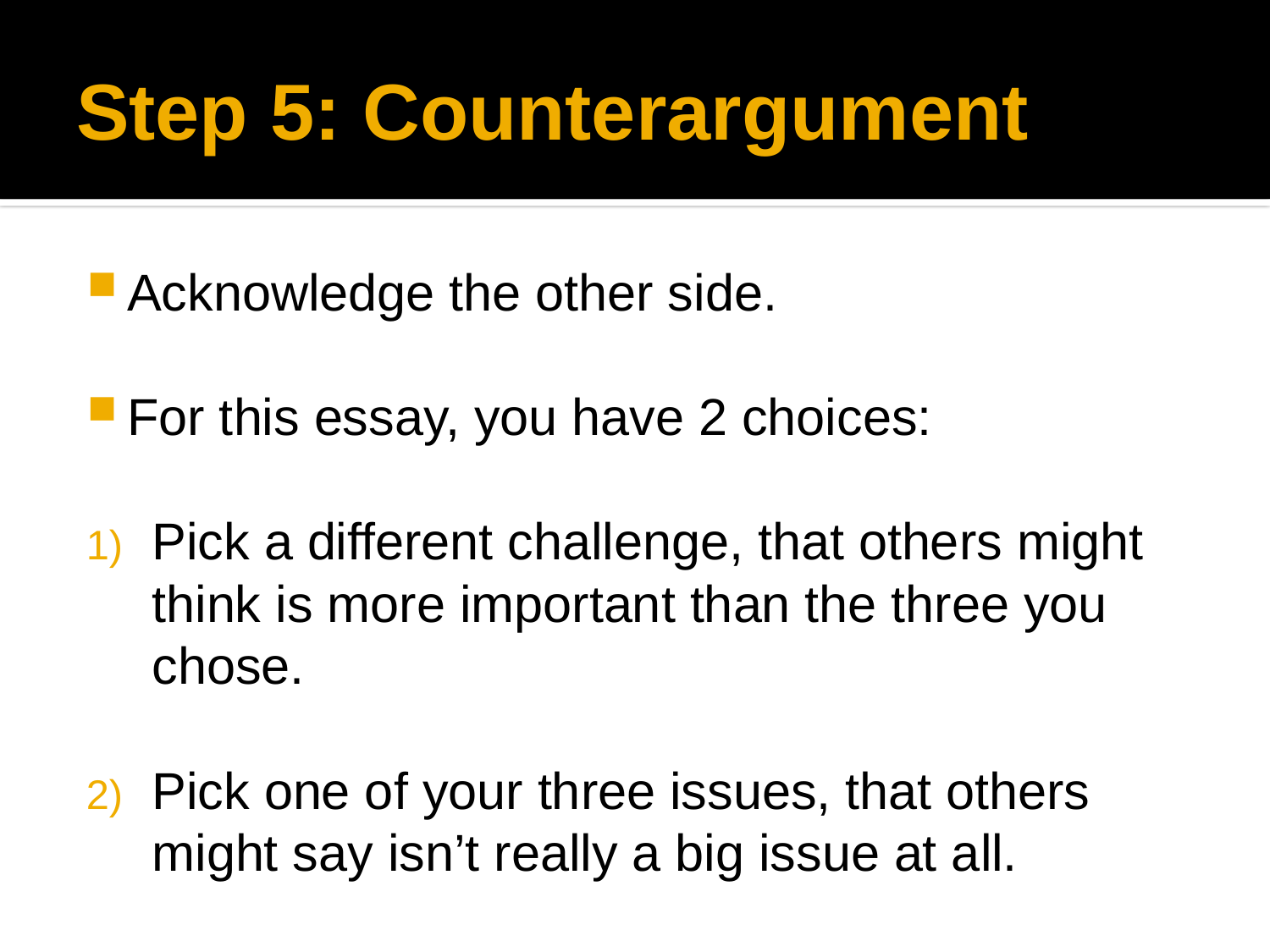

# Step 5: Counterargument
Acknowledge the other side.

For this essay, you have 2 choices:

Pick a different challenge, that others might think is more important than the three you chose.

Pick one of your three issues, that others might say isn’t really a big issue at all.